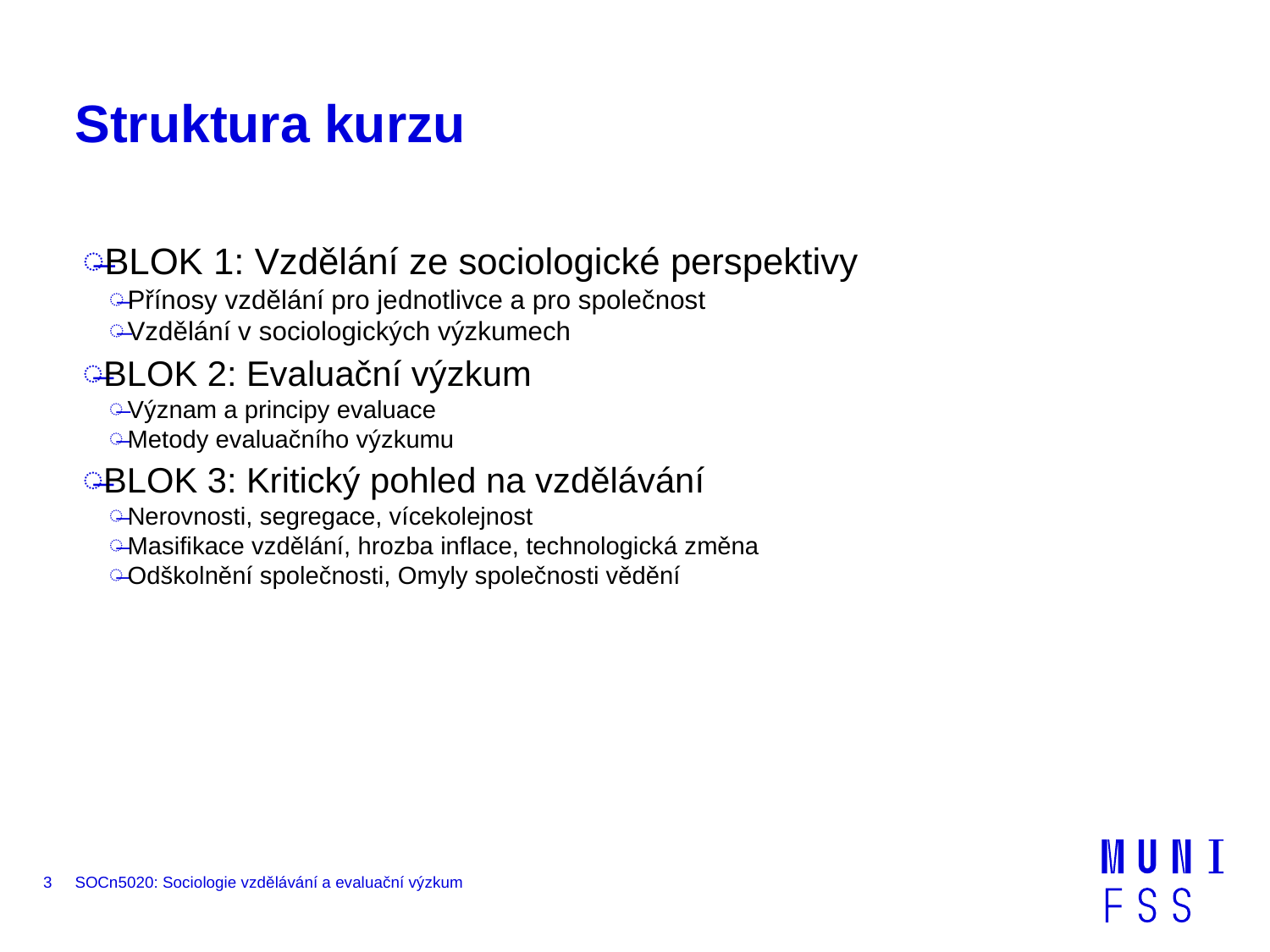

# Struktura kurzu
BLOK 1: Vzdělání ze sociologické perspektivy
Přínosy vzdělání pro jednotlivce a pro společnost
Vzdělání v sociologických výzkumech
BLOK 2: Evaluační výzkum
Význam a principy evaluace
Metody evaluačního výzkumu
BLOK 3: Kritický pohled na vzdělávání
Nerovnosti, segregace, vícekolejnost
Masifikace vzdělání, hrozba inflace, technologická změna
Odškolnění společnosti, Omyly společnosti vědění

3
SOCn5020: Sociologie vzdělávání a evaluační výzkum